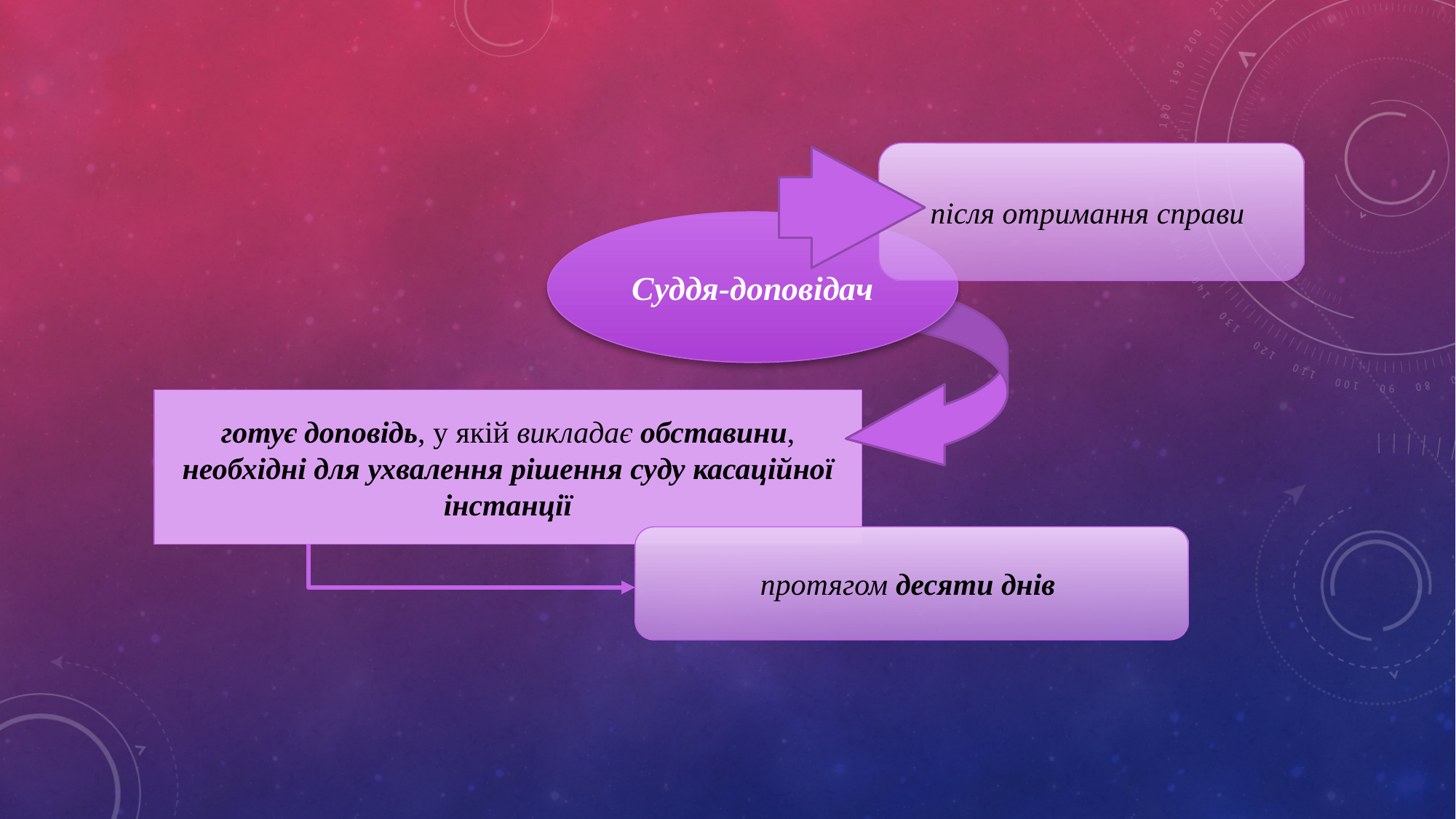

після отримання справи

Суддя-доповідач

готує доповідь, у якій викладає обставини, необхідні для ухвалення рішення суду касаційної інстанції
протягом десяти днів